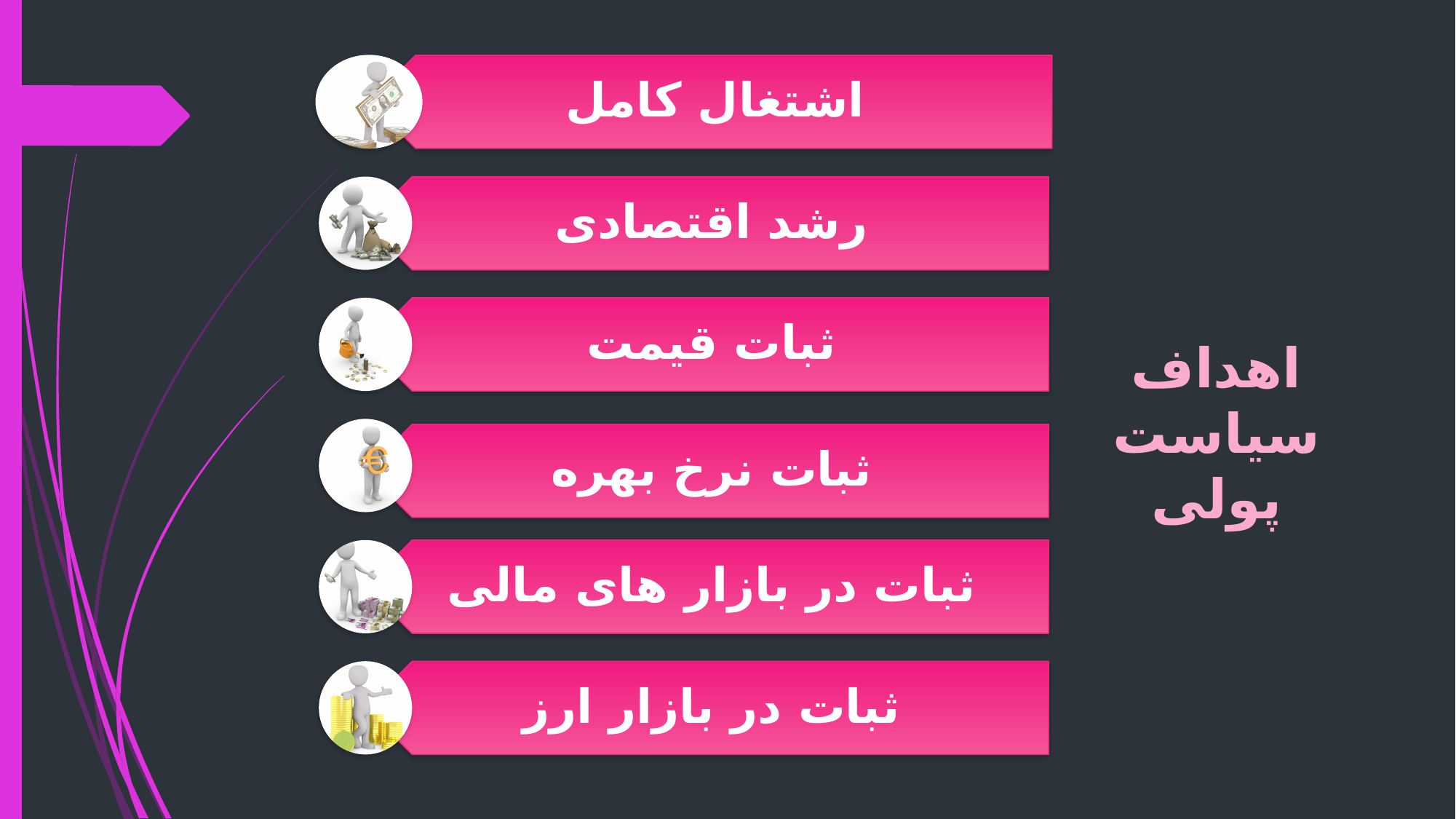

اشتغال کامل
رشد اقتصادی
ثبات قیمت
ثبات نرخ بهره
ثبات در بازار های مالی
ثبات در بازار ارز
اهداف سیاست پولی